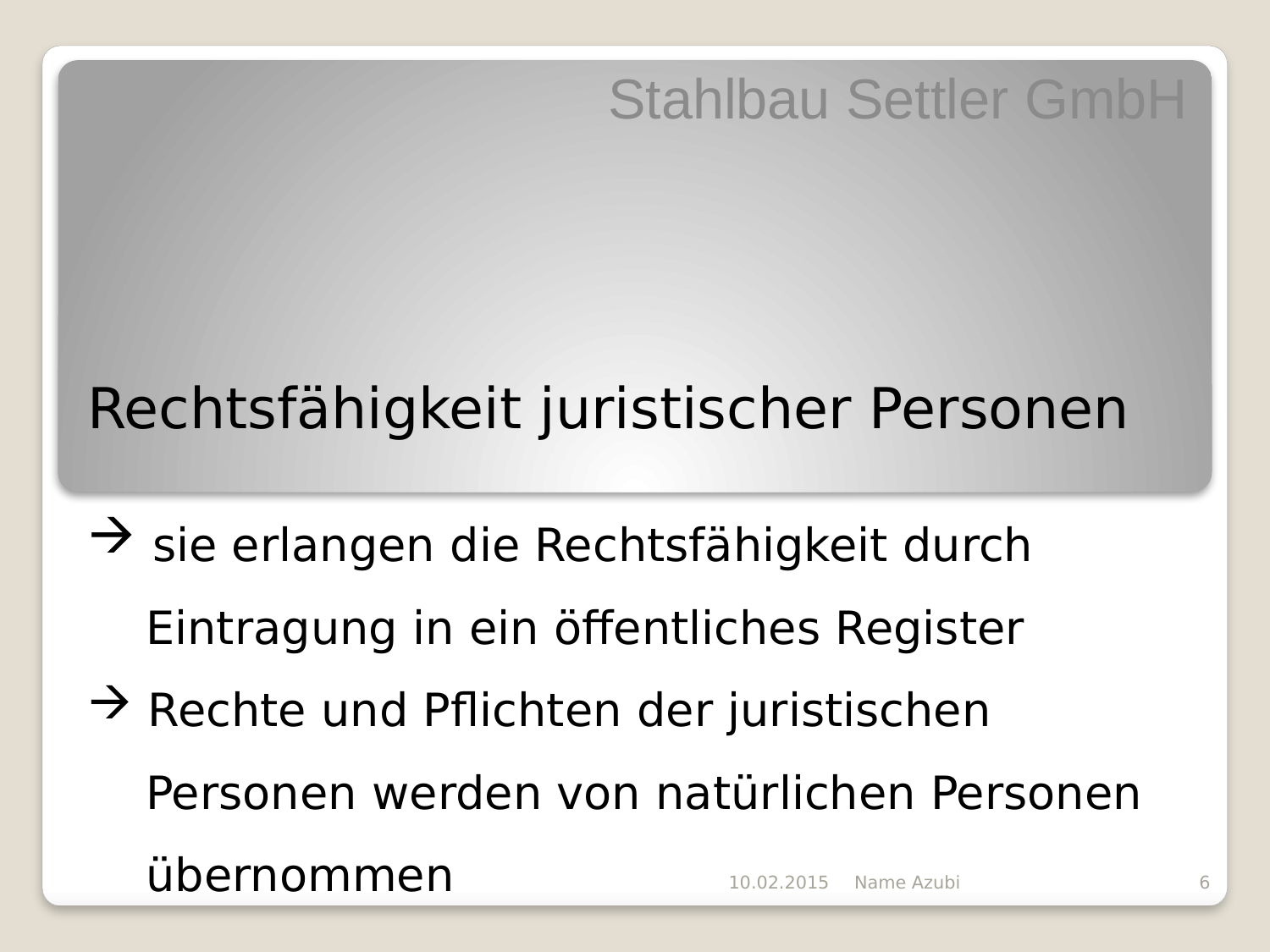

# Stahlbau Settler GmbH
Rechtsfähigkeit juristischer Personen

 sie erlangen die Rechtsfähigkeit durch
    Eintragung in ein öffentliches Register
 Rechte und Pflichten der juristischen
    Personen werden von natürlichen Personen
    übernommen
10.02.2015
Name Azubi
6